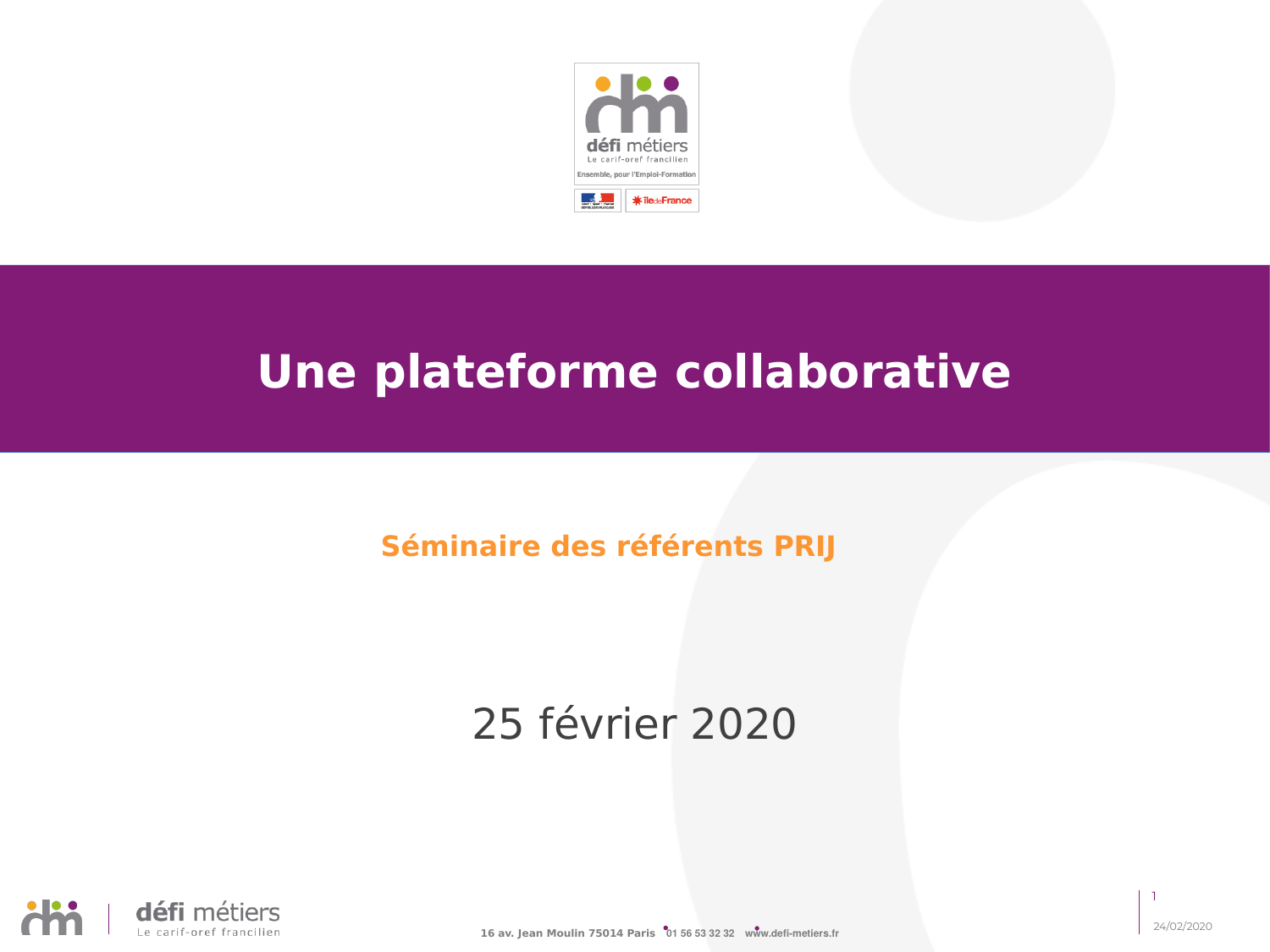

# Une plateforme collaborative
Séminaire des référents PRIJ

25 février 2020